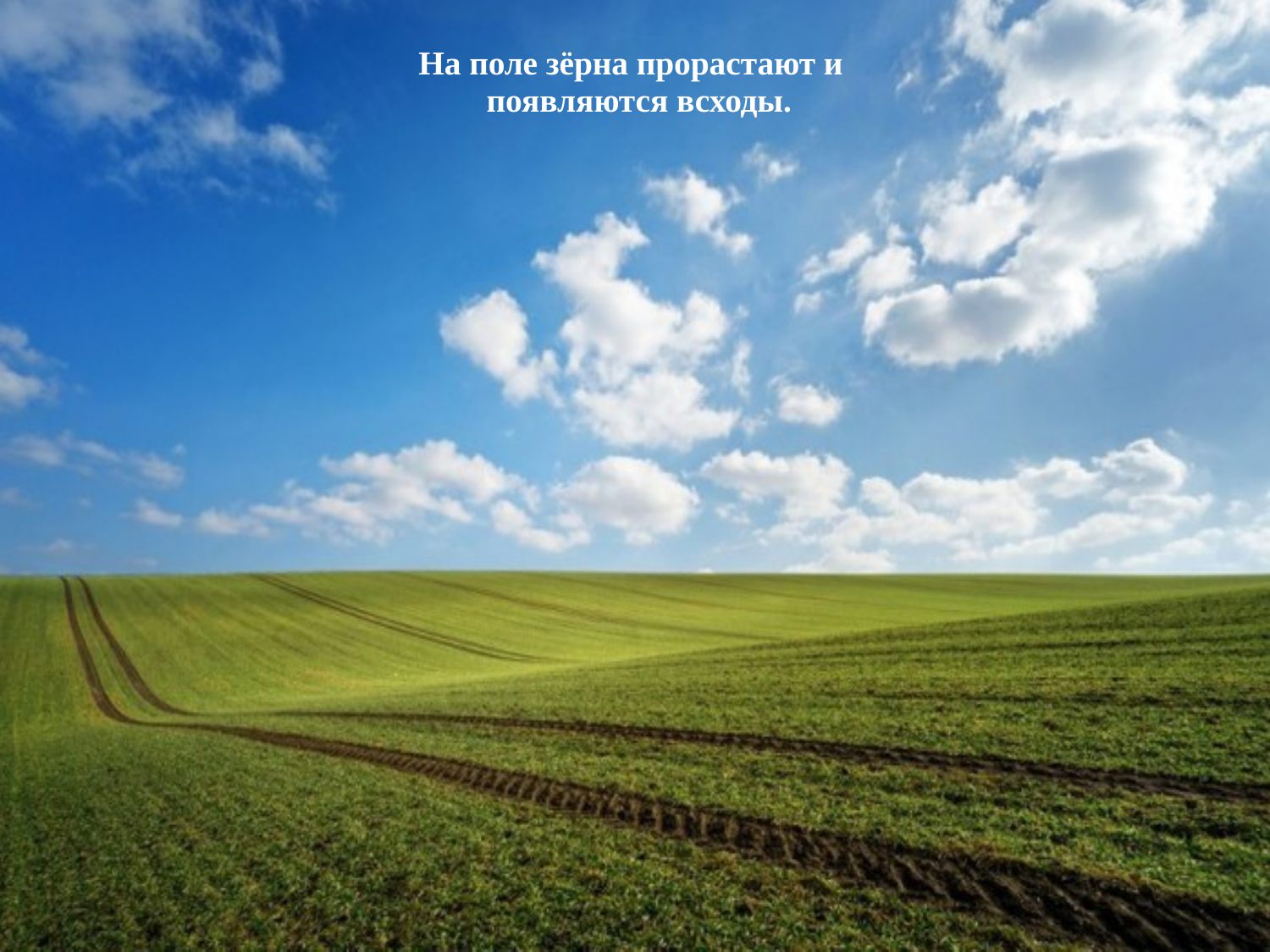

# На поле зёрна прорастают и появляются всходы.